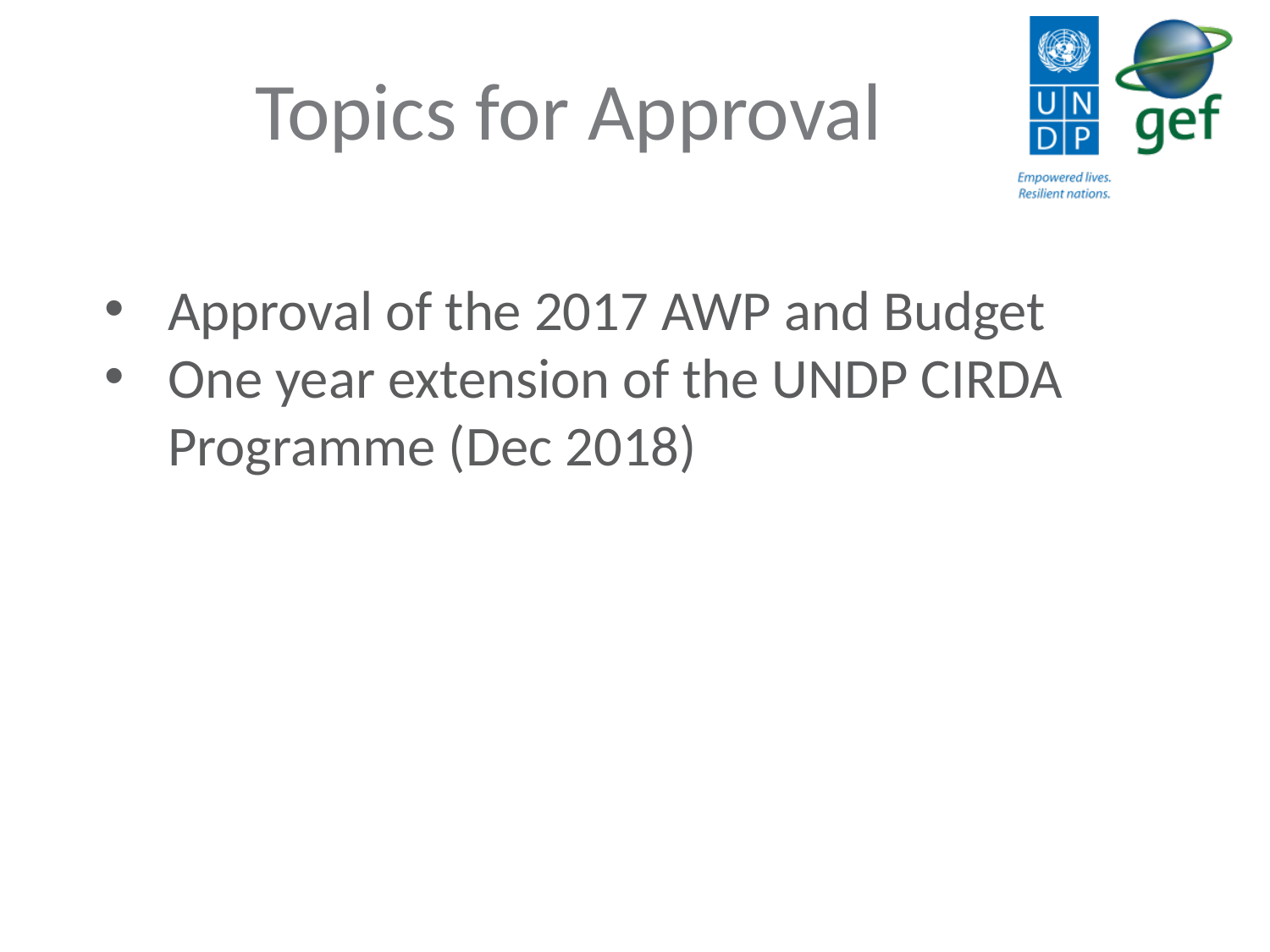

Topics for Approval
Approval of the 2017 AWP and Budget
One year extension of the UNDP CIRDA Programme (Dec 2018)
11